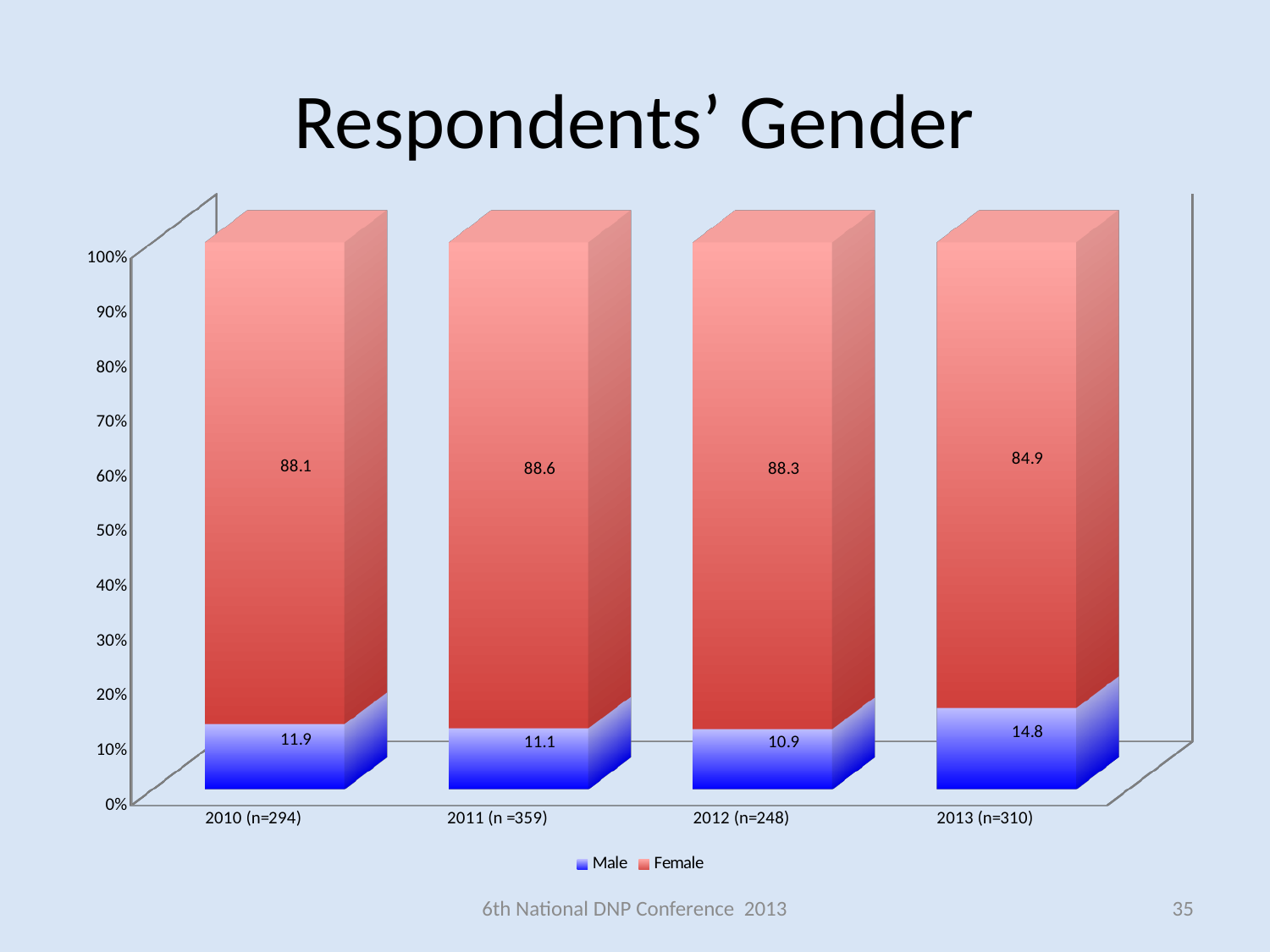

# Respondents’ Gender

[unsupported chart]

6th National DNP Conference  2013
35